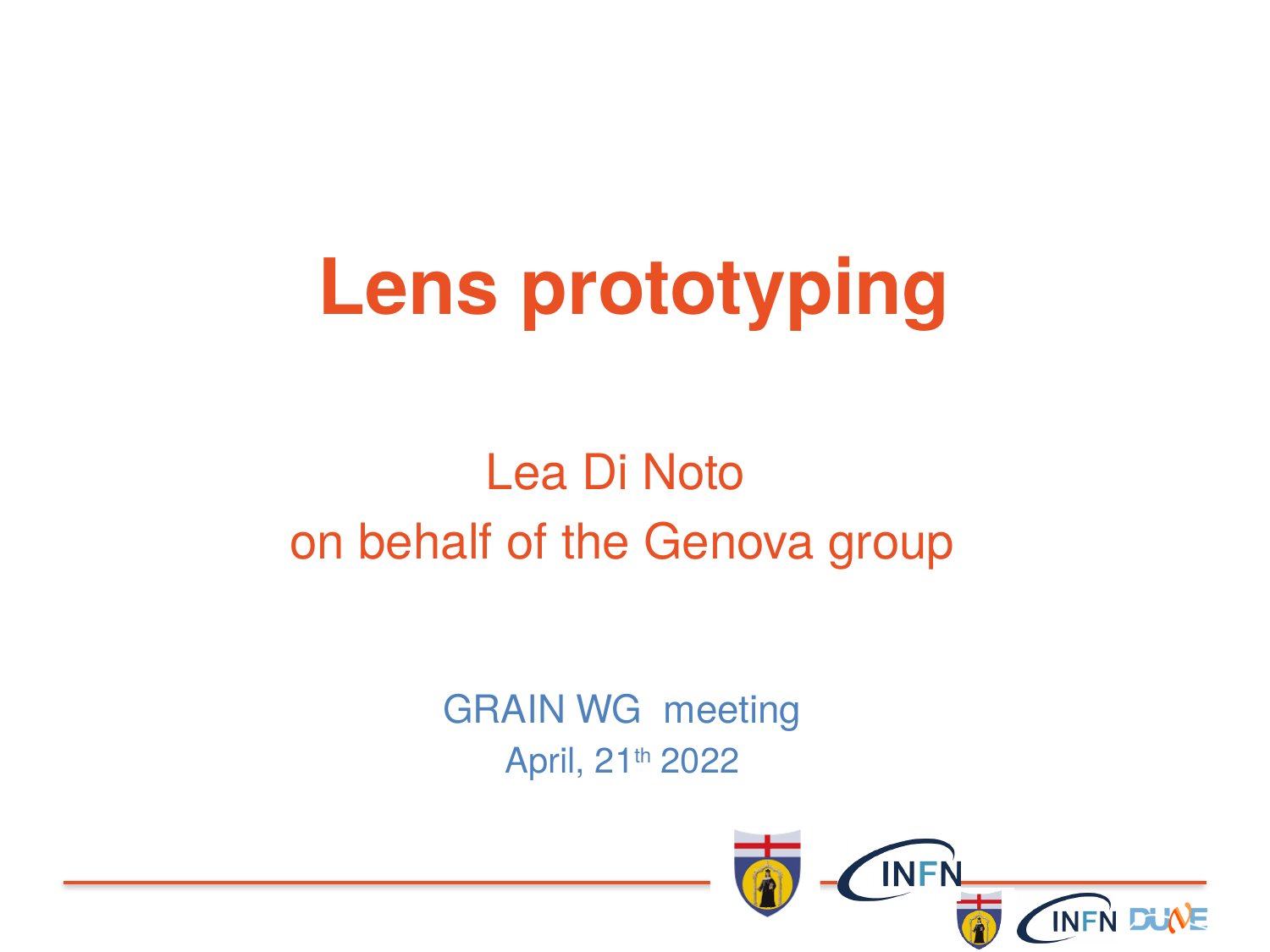

# Lens prototyping

Lea Di Noto
on behalf of the Genova group

GRAIN WG  meeting
April, 21th 2022